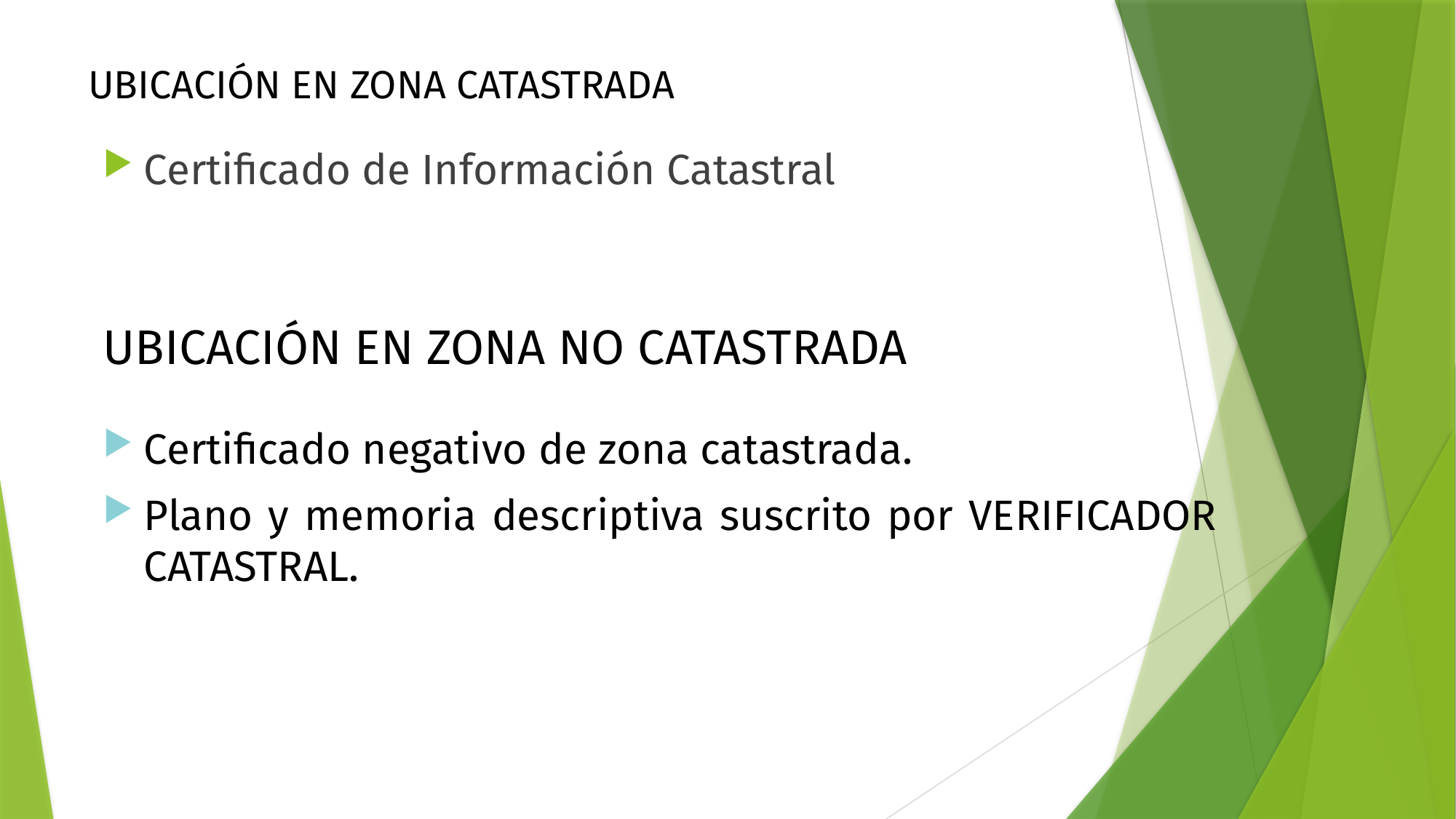

# UBICACIÓN EN ZONA CATASTRADA
Certificado de Información Catastral
UBICACIÓN EN ZONA NO CATASTRADA
Certificado negativo de zona catastrada.
Plano y memoria descriptiva suscrito por VERIFICADOR CATASTRAL.